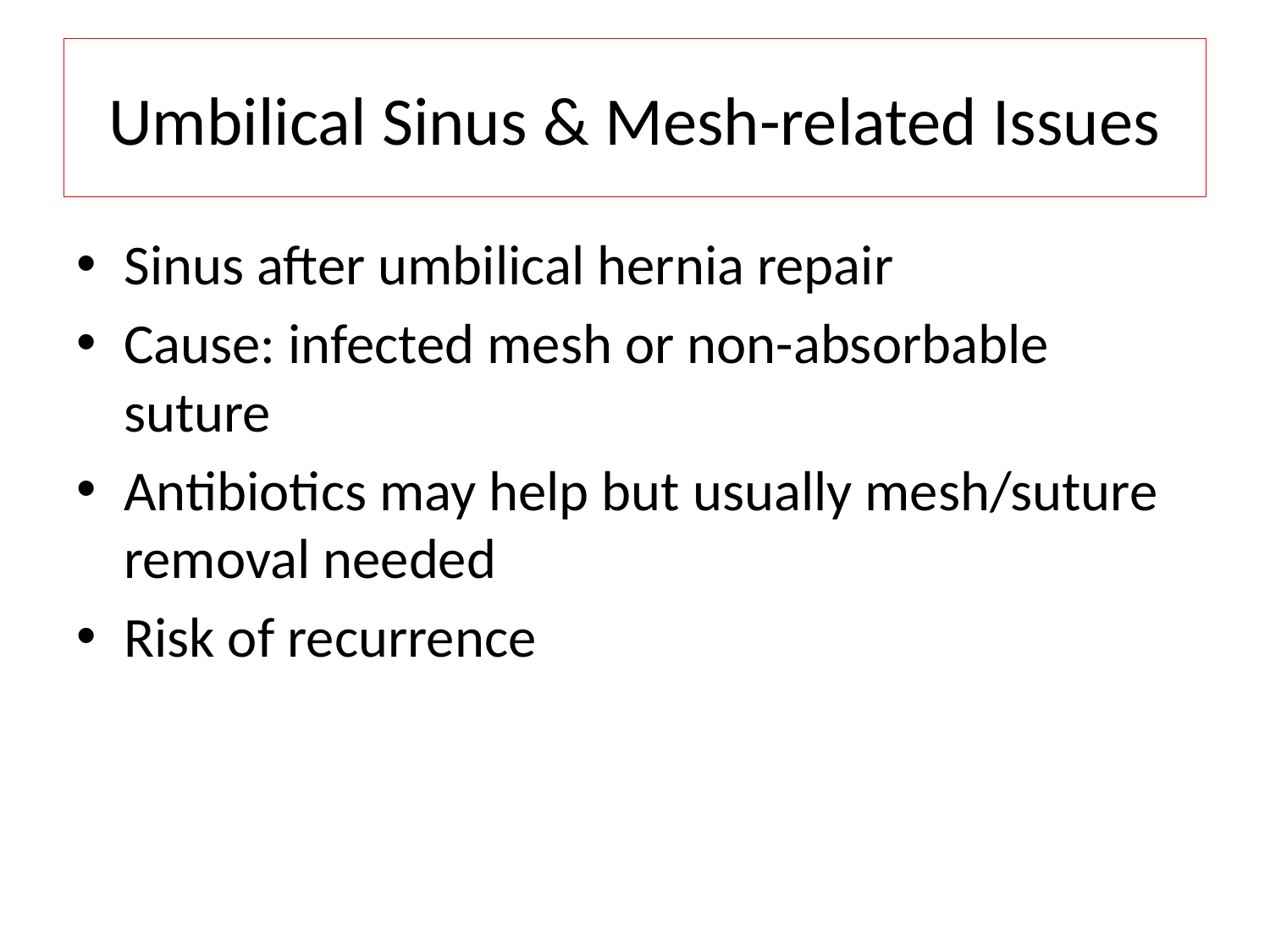

# Umbilical Sinus & Mesh-related Issues
Sinus after umbilical hernia repair
Cause: infected mesh or non-absorbable suture
Antibiotics may help but usually mesh/suture removal needed
Risk of recurrence